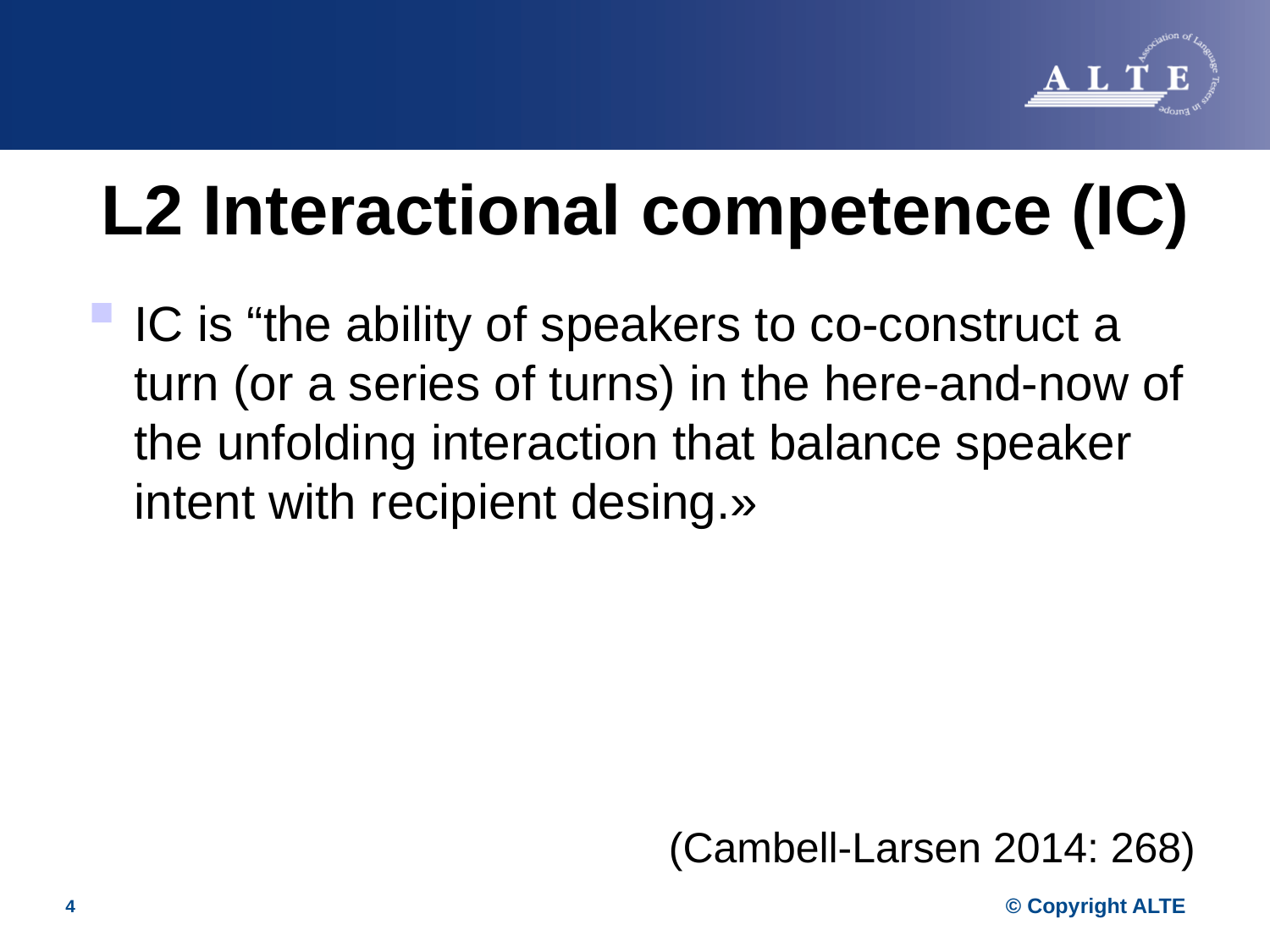

# L2 Interactional competence (IC)
IC is “the ability of speakers to co-construct a turn (or a series of turns) in the here-and-now of the unfolding interaction that balance speaker intent with recipient desing.»
(Cambell-Larsen 2014: 268)